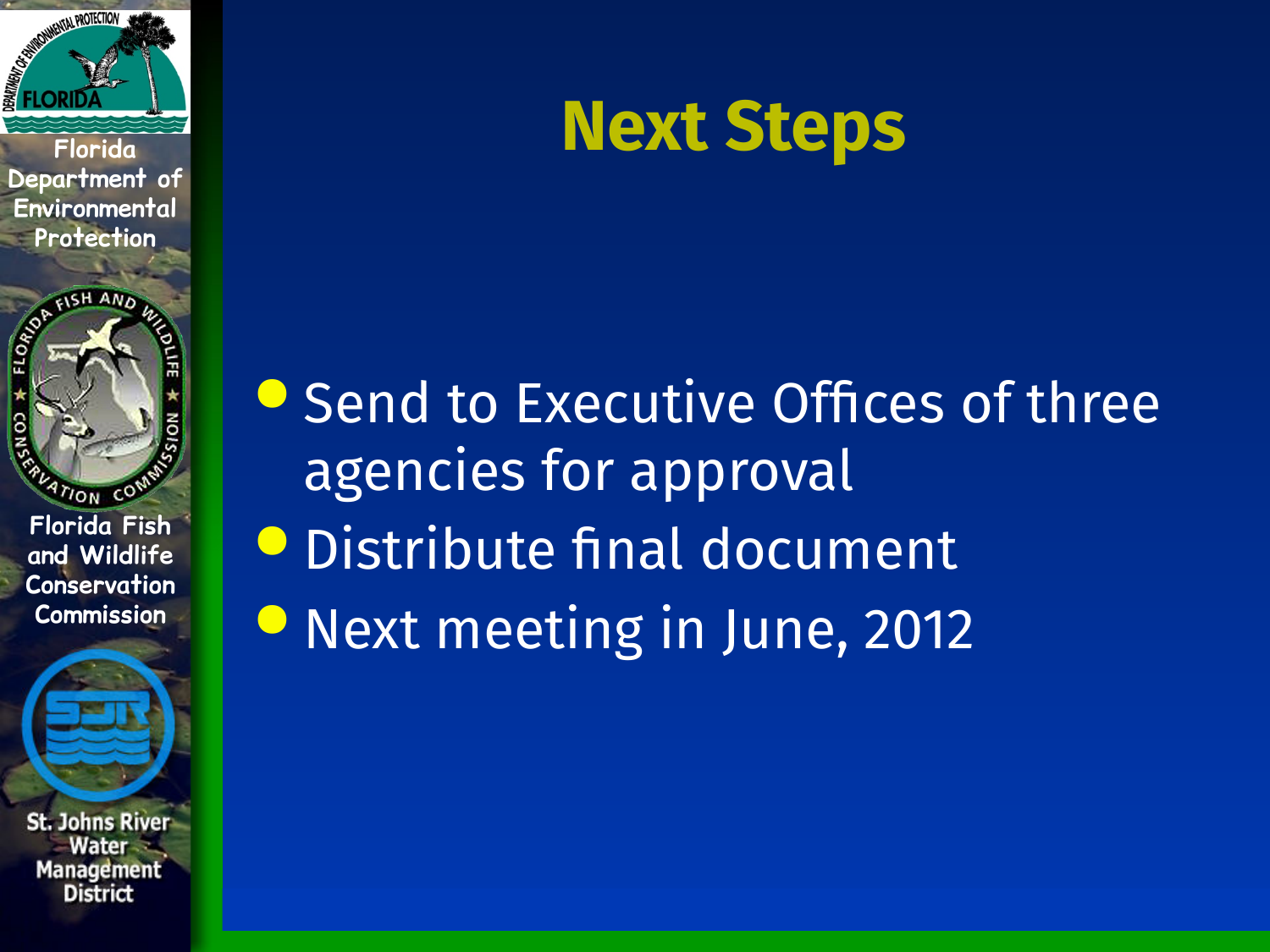

# Next Steps
Send to Executive Offices of three agencies for approval
Distribute final document
Next meeting in June, 2012